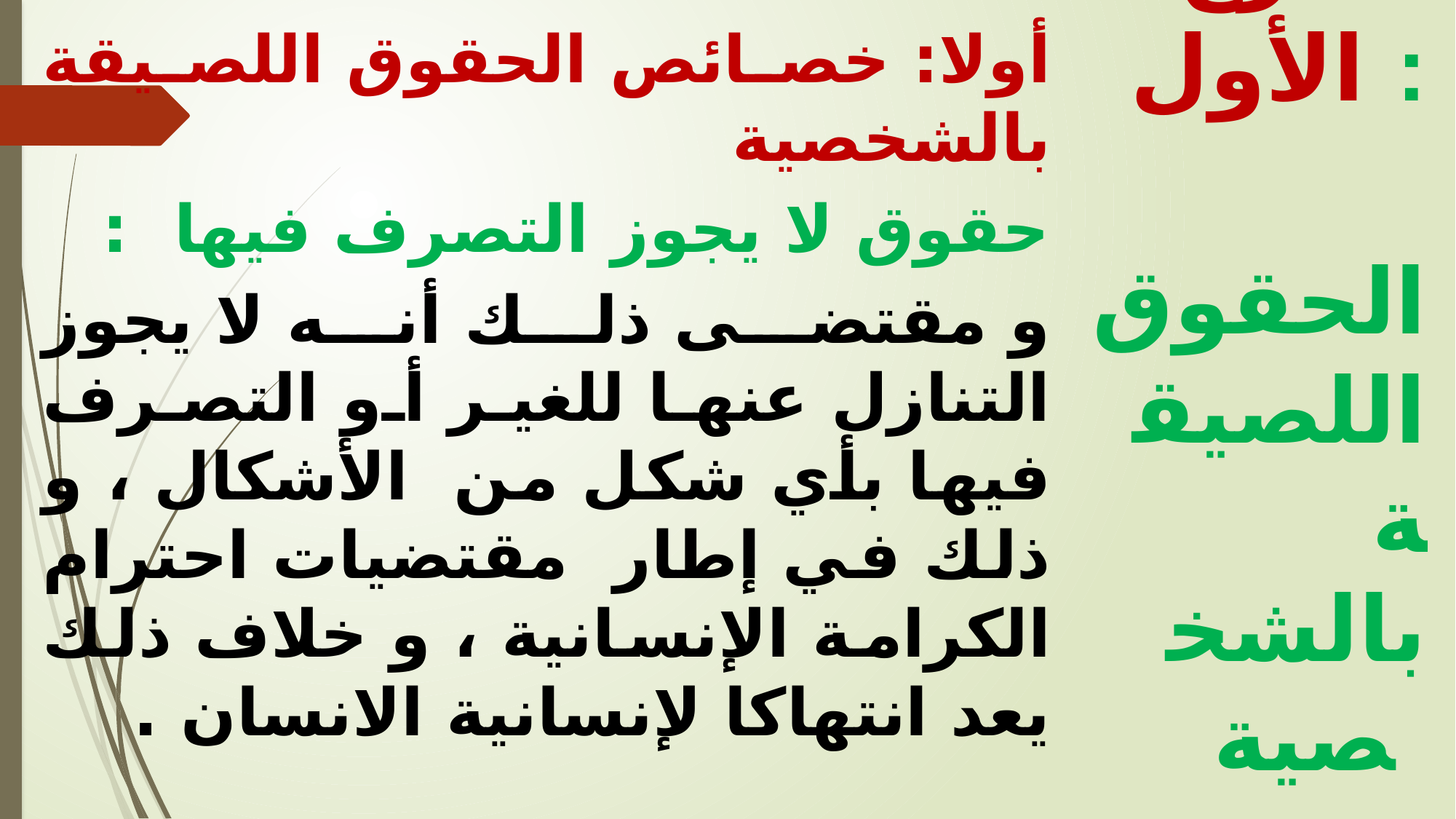

أولا: خصائص الحقوق اللصيقة بالشخصية
حقوق لا يجوز التصرف فيها  :
و مقتضى ذلك أنه لا يجوز التنازل عنها للغير أو التصرف فيها بأي شكل من  الأشكال ، و ذلك في إطار  مقتضيات احترام الكرامة الإنسانية ، و خلاف ذلك يعد انتهاكا لإنسانية الانسان .
الفرع الأول :
 الحقوق اللصيقة بالشخصية